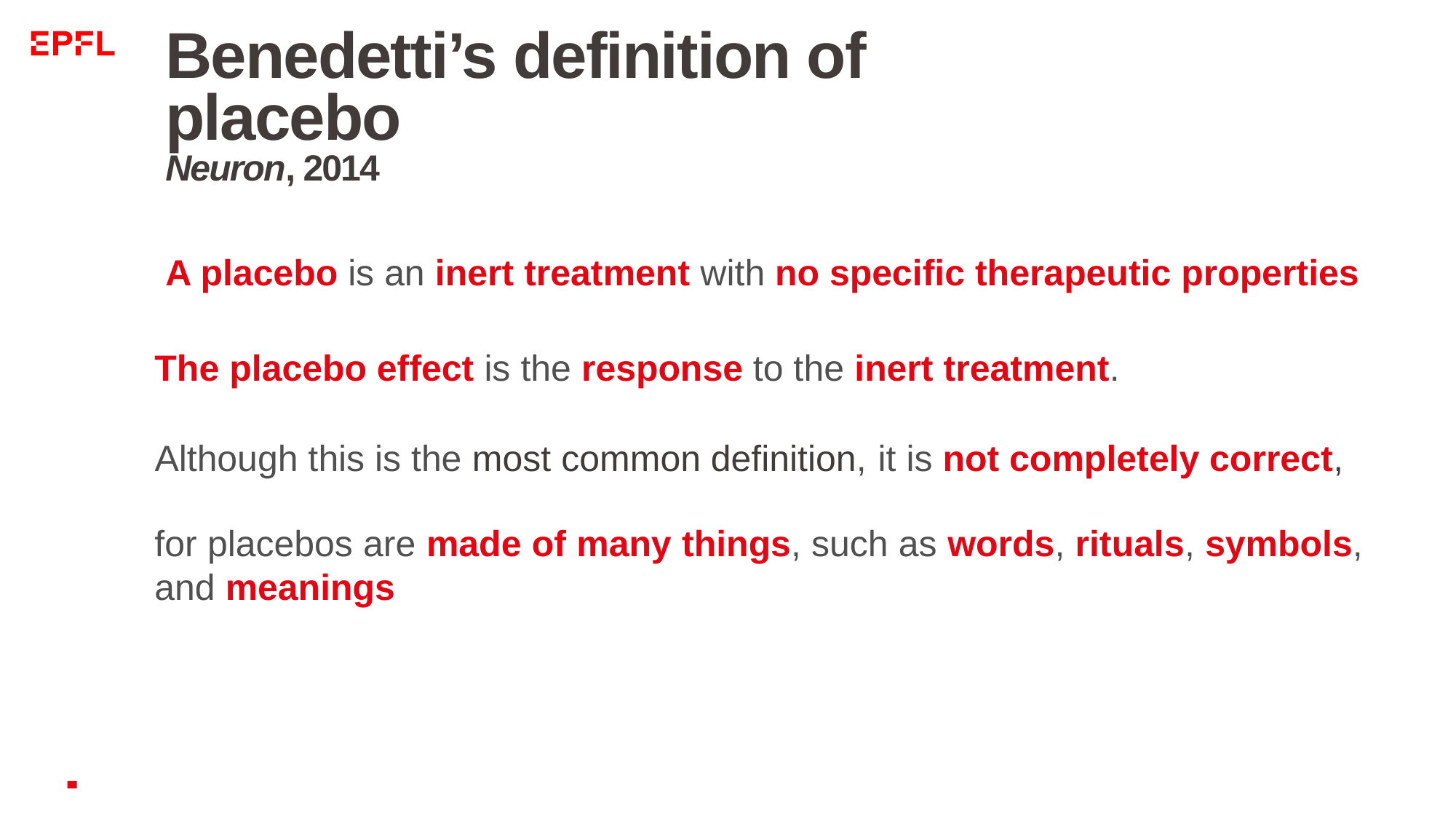

# Benedetti’s definition of placebo Neuron, 2014
A placebo is an inert treatment with no specific therapeutic properties
The placebo effect is the response to the inert treatment.
it is not completely correct,
Although this is the most common definition,
for placebos are made of many things, such as words, rituals, symbols, and meanings